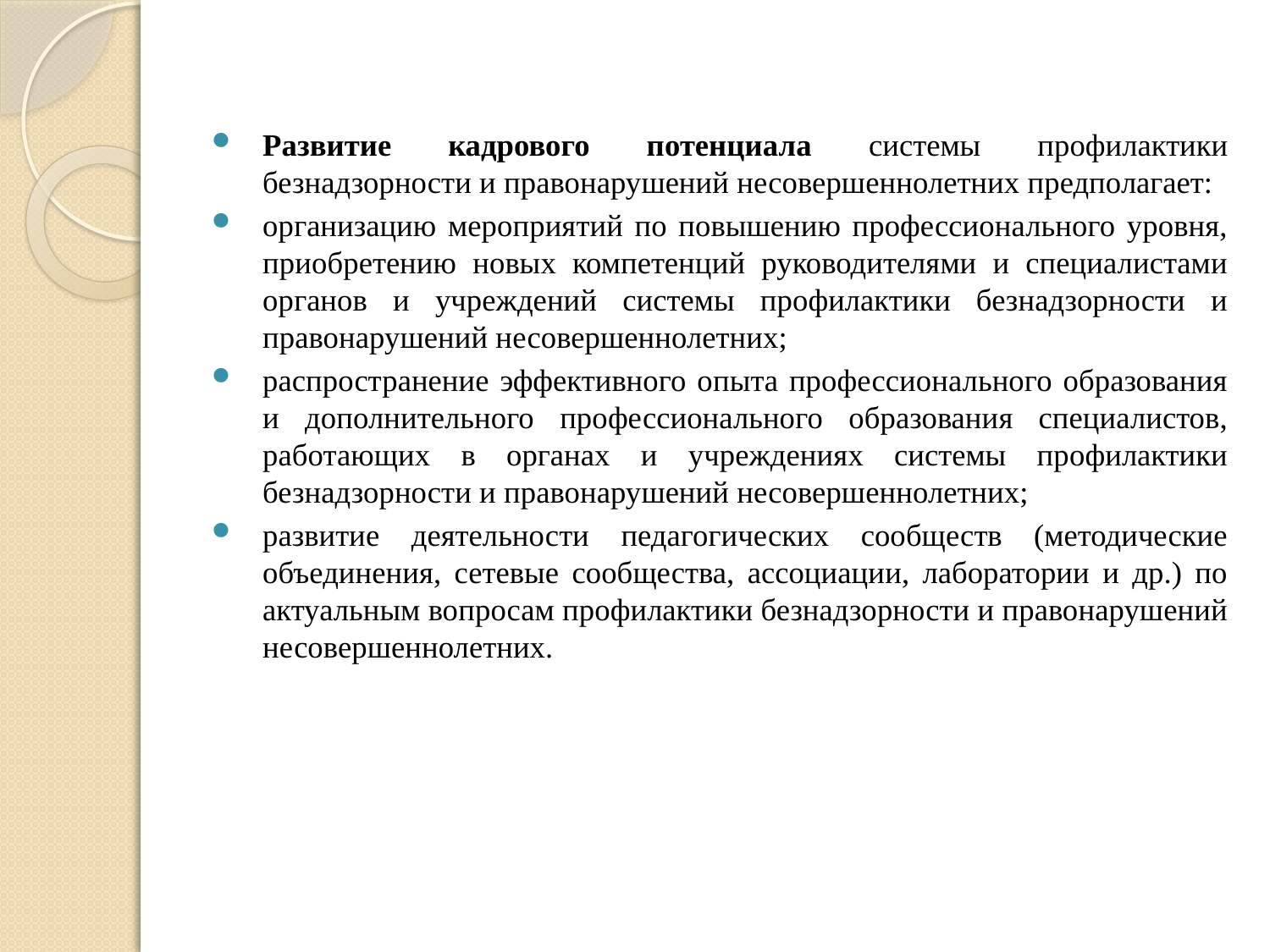

Развитие кадрового потенциала системы профилактики безнадзорности и правонарушений несовершеннолетних предполагает:
организацию мероприятий по повышению профессионального уровня, приобретению новых компетенций руководителями и специалистами органов и учреждений системы профилактики безнадзорности и правонарушений несовершеннолетних;
распространение эффективного опыта профессионального образования и дополнительного профессионального образования специалистов, работающих в органах и учреждениях системы профилактики безнадзорности и правонарушений несовершеннолетних;
развитие деятельности педагогических сообществ (методические объединения, сетевые сообщества, ассоциации, лаборатории и др.) по актуальным вопросам профилактики безнадзорности и правонарушений несовершеннолетних.